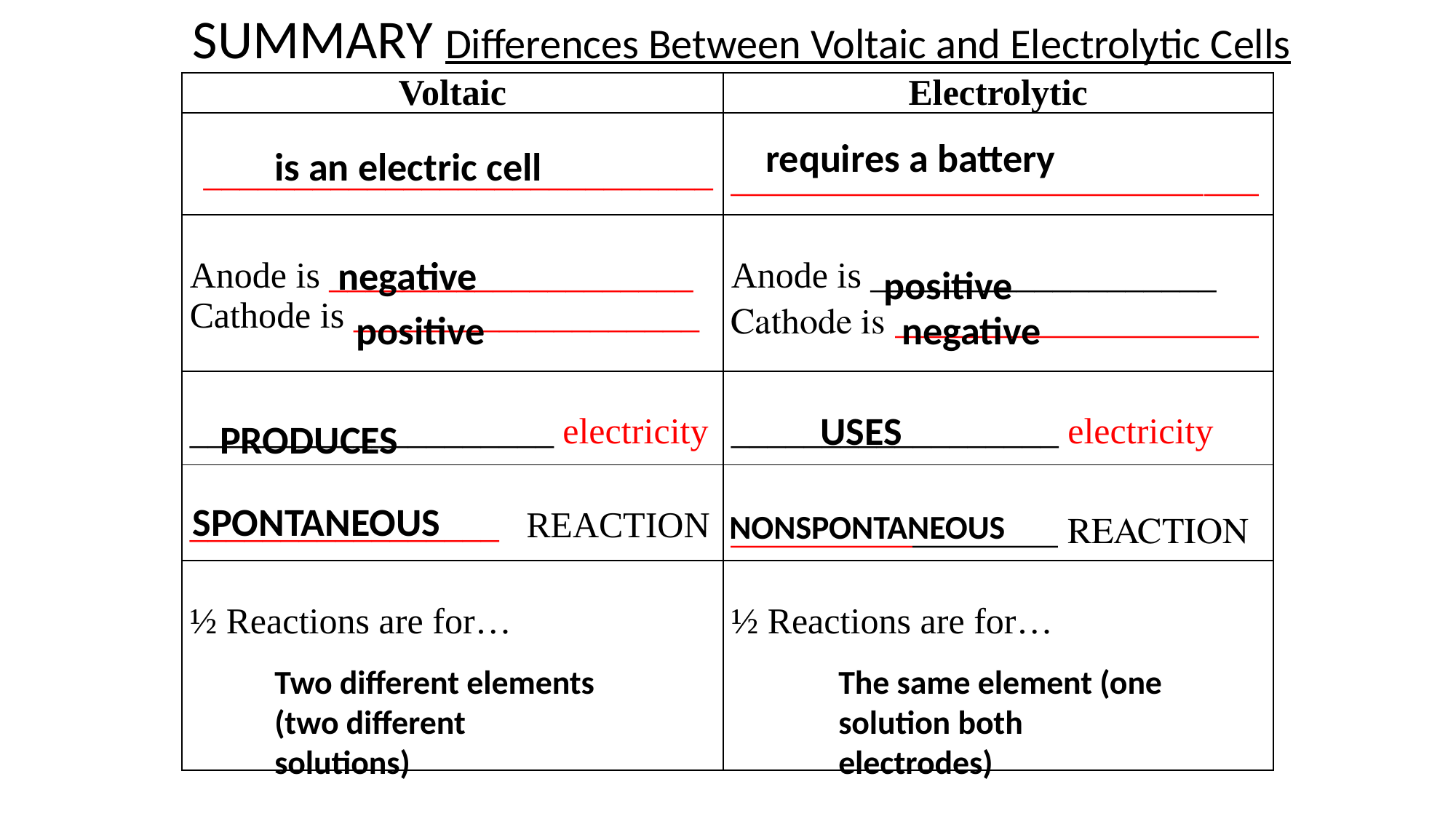

# SUMMARY Differences Between Voltaic and Electrolytic Cells
| Voltaic | Electrolytic |
| --- | --- |
| \_\_\_\_\_\_\_\_\_\_\_\_\_\_\_\_\_\_\_\_\_\_\_\_\_\_\_\_ | \_\_\_\_\_\_\_\_\_\_\_\_\_\_\_\_\_\_\_\_\_\_\_\_\_\_\_\_\_ |
| Anode is \_\_\_\_\_\_\_\_\_\_\_\_\_\_\_\_\_\_\_\_ Cathode is \_\_\_\_\_\_\_\_\_\_\_\_\_\_\_\_\_\_\_ | Anode is \_\_\_\_\_\_\_\_\_\_\_\_\_\_\_\_\_\_\_ Cathode is \_\_\_\_\_\_\_\_\_\_\_\_\_\_\_\_\_\_\_\_ |
| \_\_\_\_\_\_\_\_\_\_\_\_\_\_\_\_\_\_\_\_ electricity | \_\_\_\_\_\_\_\_\_\_\_\_\_\_\_\_\_\_ electricity |
| \_\_\_\_\_\_\_\_\_\_\_\_\_\_\_\_\_ REACTION | \_\_\_\_\_\_\_\_\_\_\_\_\_\_\_\_\_\_ REACTION |
| ½ Reactions are for… | ½ Reactions are for… |
requires a battery
is an electric cell
negative
positive
positive
negative
USES
PRODUCES
SPONTANEOUS
NONSPONTANEOUS
Two different elements (two different solutions)
The same element (one solution both electrodes)